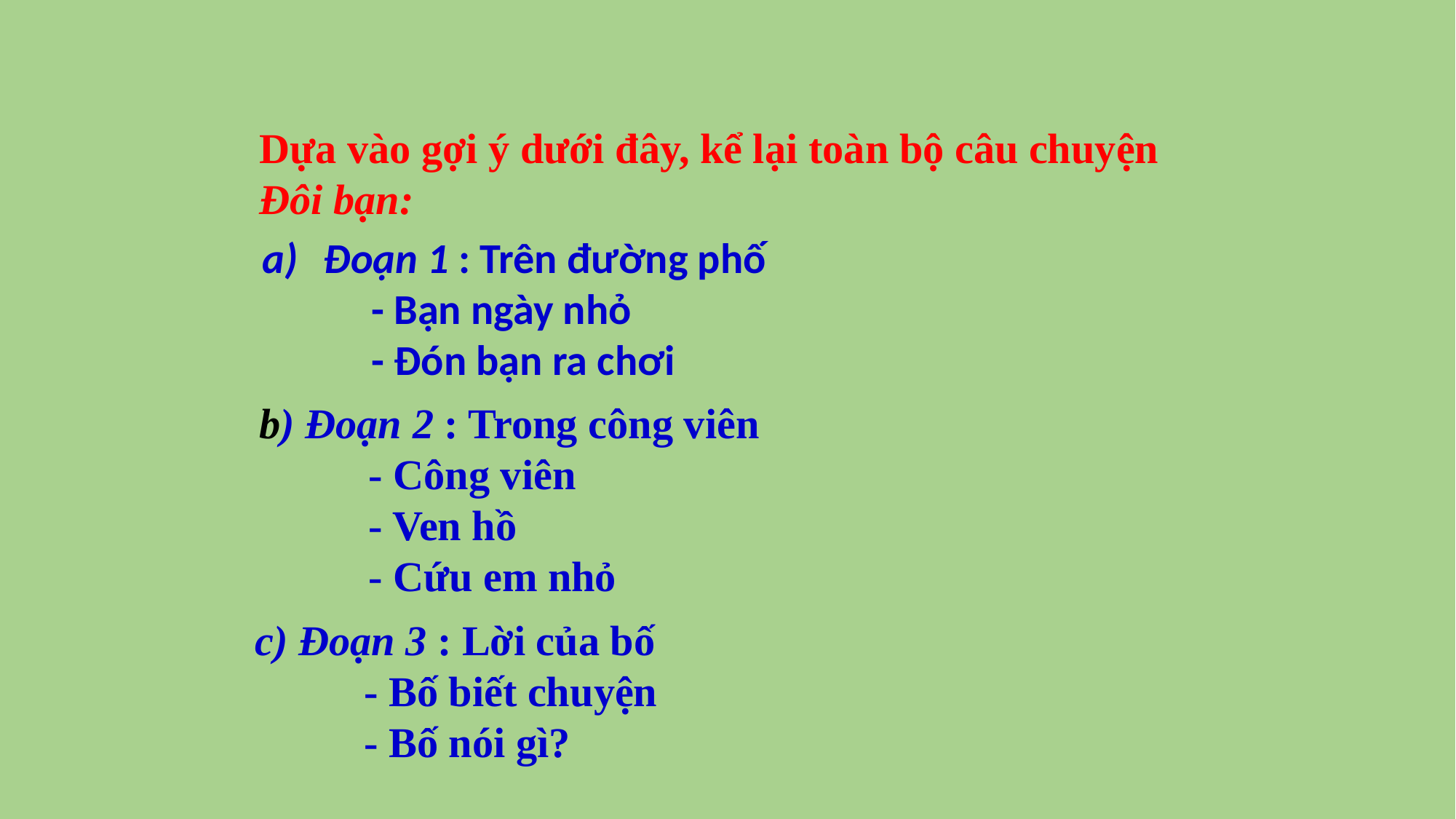

Dựa vào gợi ý dưới đây, kể lại toàn bộ câu chuyện Đôi bạn:
Đoạn 1 : Trên đường phố
	- Bạn ngày nhỏ
	- Đón bạn ra chơi
b) Đoạn 2 : Trong công viên
	- Công viên
	- Ven hồ
	- Cứu em nhỏ
c) Đoạn 3 : Lời của bố
	- Bố biết chuyện
	- Bố nói gì?